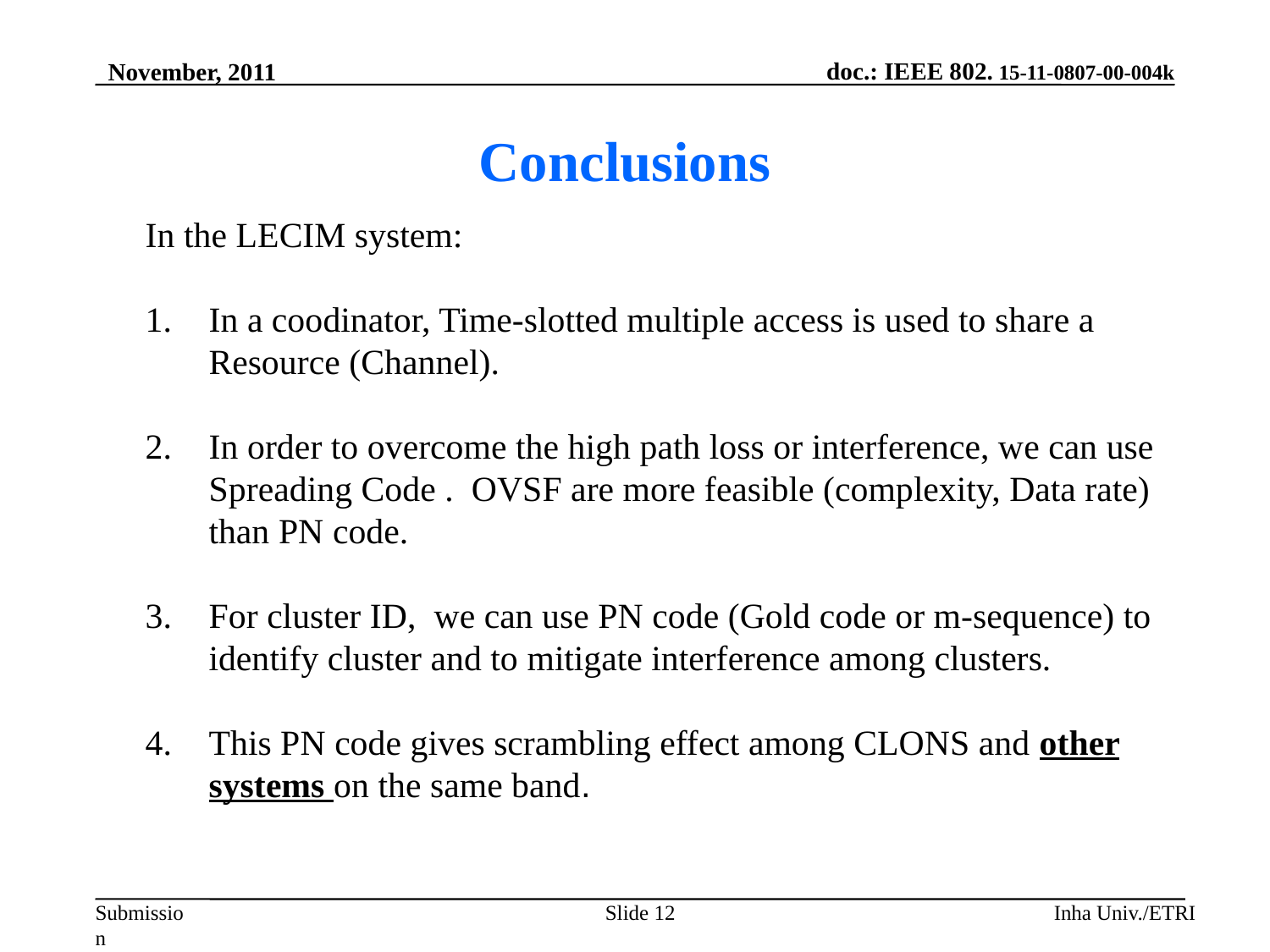

November, 2011
Conclusions
In the LECIM system:

In a coodinator, Time-slotted multiple access is used to share a Resource (Channel).

In order to overcome the high path loss or interference, we can use Spreading Code .  OVSF are more feasible (complexity, Data rate) than PN code.

For cluster ID,  we can use PN code (Gold code or m-sequence) to identify cluster and to mitigate interference among clusters.

This PN code gives scrambling effect among CLONS and other systems on the same band.

Slide 12
Inha Univ./ETRI